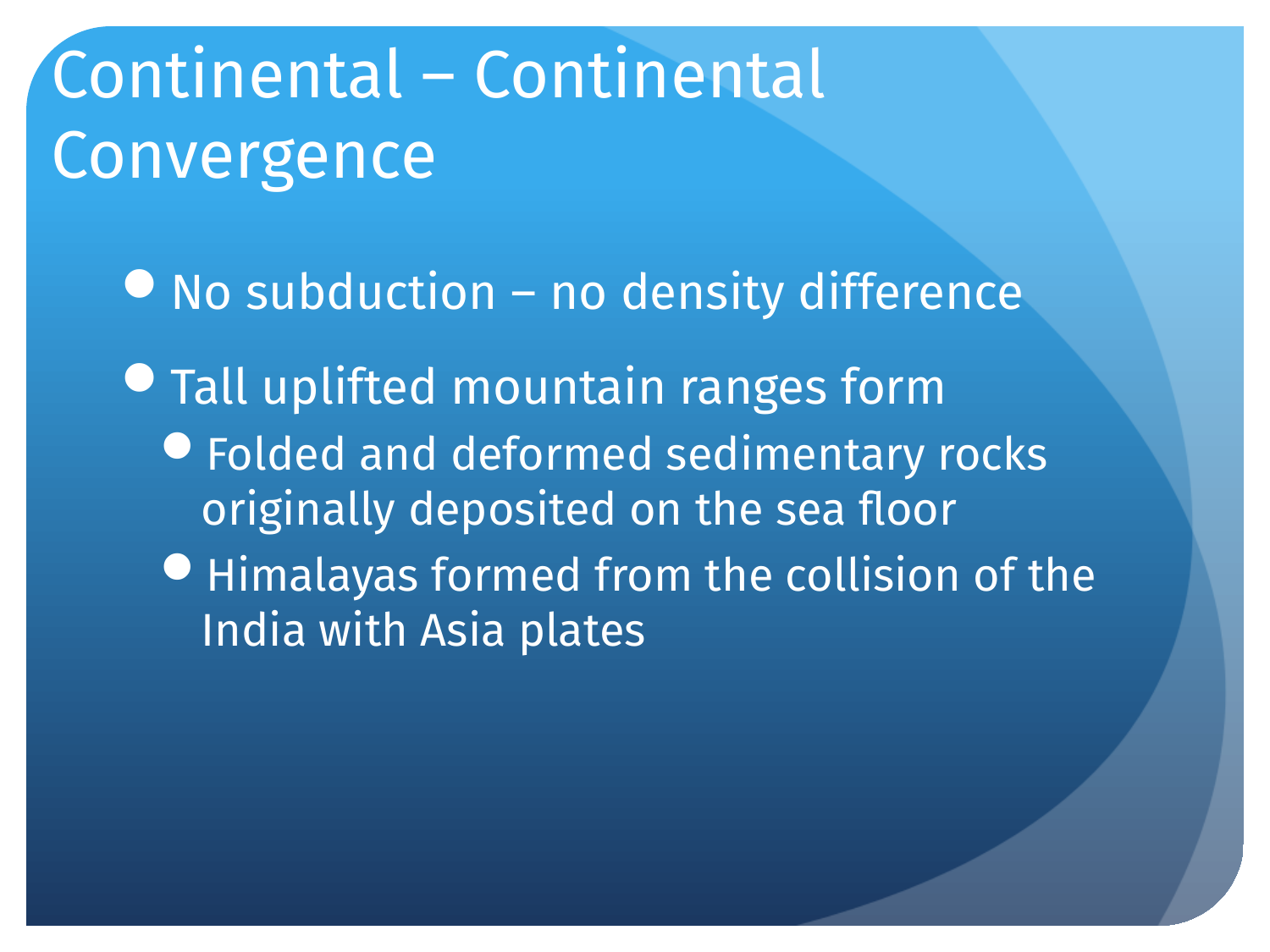

# Continental – Continental Convergence
No subduction – no density difference
Tall uplifted mountain ranges form
Folded and deformed sedimentary rocks originally deposited on the sea floor
Himalayas formed from the collision of the India with Asia plates